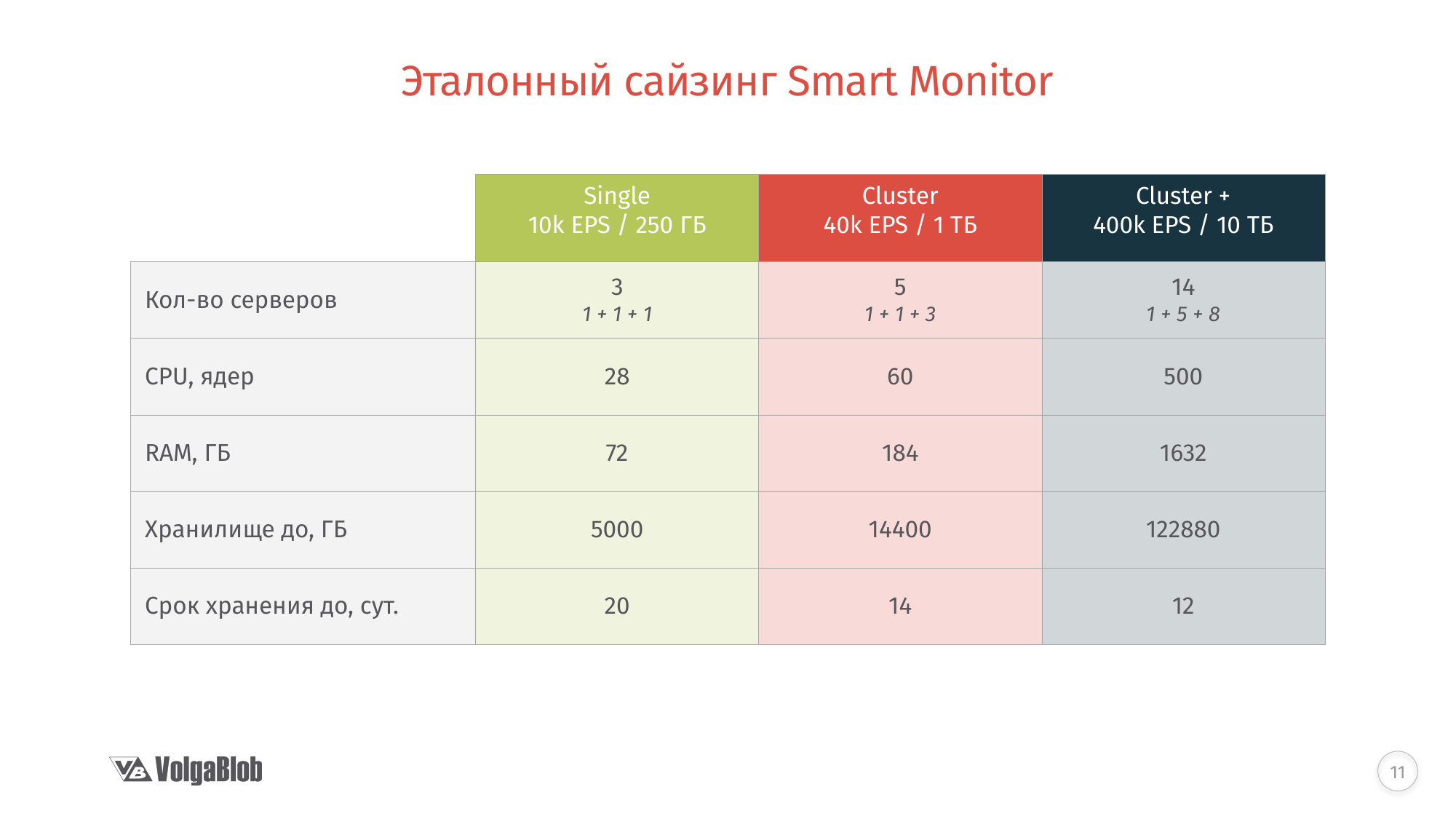

# Эталонный сайзинг Smart Monitor
|  | Single 10k EPS / 250 ГБ | Cluster 40k EPS / 1 TБ | Cluster + 400k EPS / 10 ТБ |
| --- | --- | --- | --- |
| Кол-во серверов | 3 1 + 1 + 1 | 5 1 + 1 + 3 | 14 1 + 5 + 8 |
| CPU, ядер | 28 | 60 | 500 |
| RAM, ГБ | 72 | 184 | 1632 |
| Хранилище до, ГБ | 5000 | 14400 | 122880 |
| Срок хранения до, сут. | 20 | 14 | 12 |